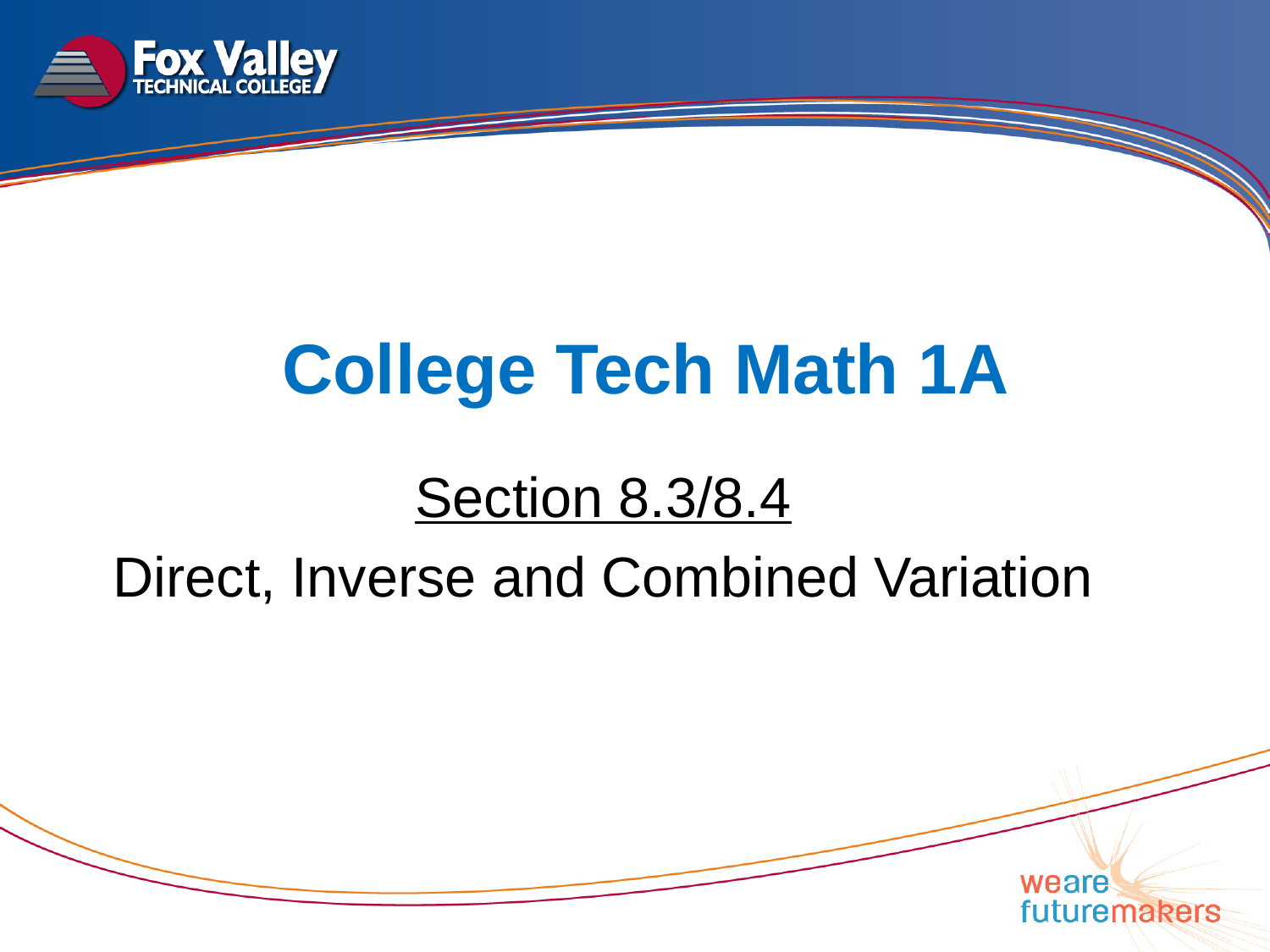

# College Tech Math 1A
Section 8.3/8.4
Direct, Inverse and Combined Variation